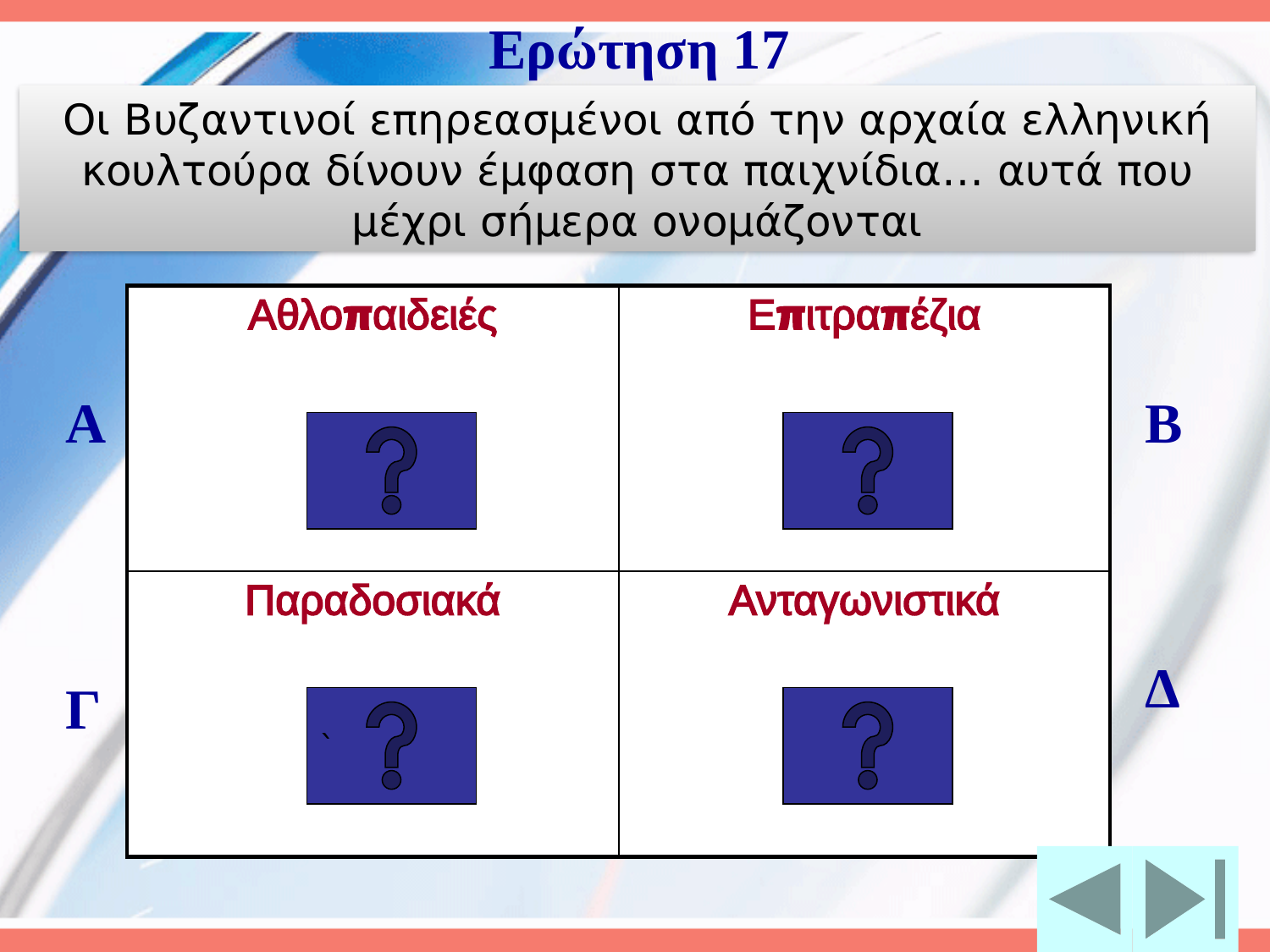

Ερώτηση 17
Οι Βυζαντινοί επηρεασμένοι από την αρχαία ελληνική κουλτούρα δίνουν έμφαση στα παιχνίδια… αυτά που μέχρι σήμερα ονομάζονται
| Αθλοπαιδειές | Επιτραπέζια |
| --- | --- |
| Παραδοσιακά | Ανταγωνιστικά |
Α
Β

Δ
Γ
`